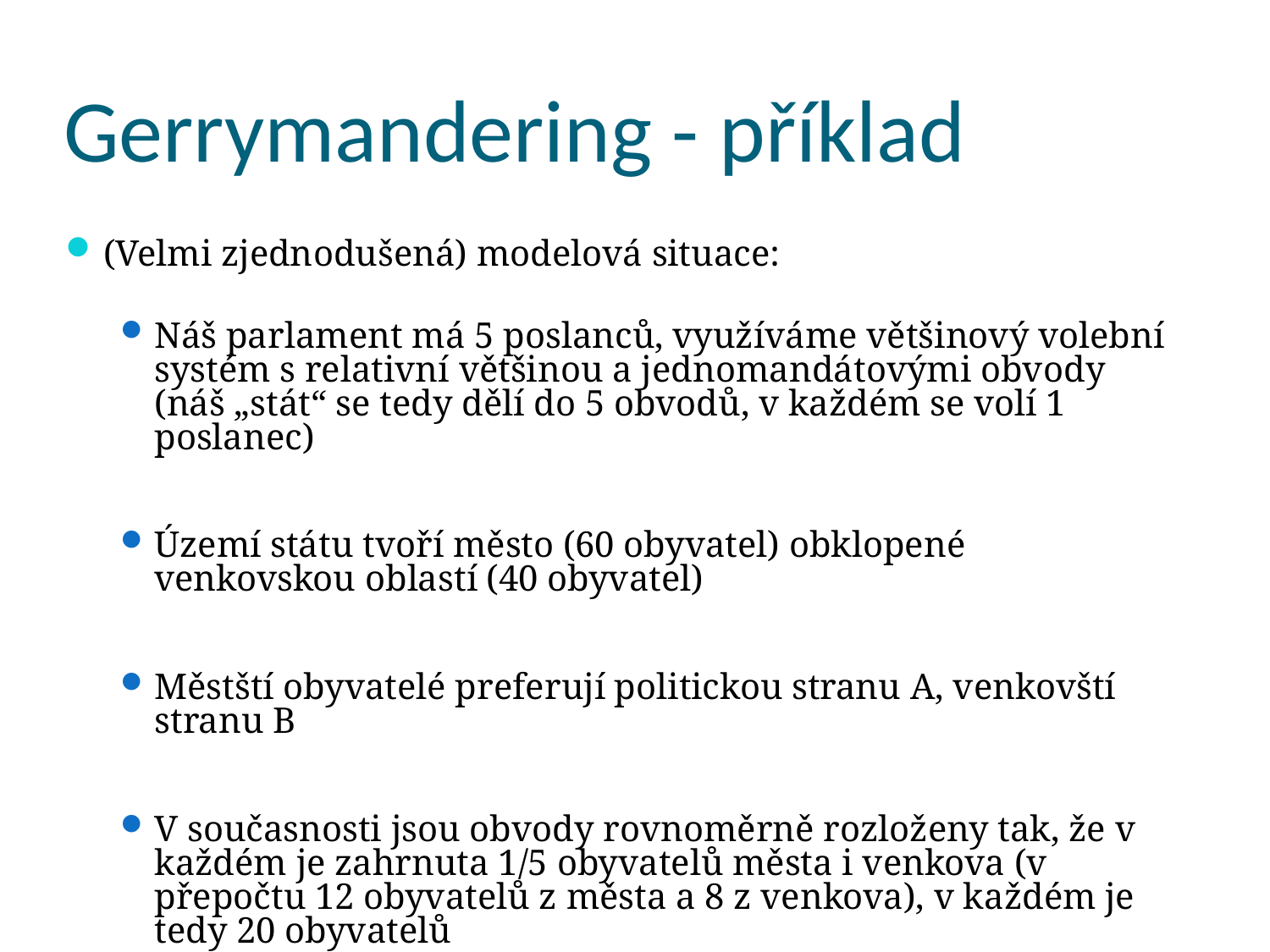

# Gerrymandering - příklad
(Velmi zjednodušená) modelová situace:

Náš parlament má 5 poslanců, využíváme většinový volební systém s relativní většinou a jednomandátovými obvody (náš „stát“ se tedy dělí do 5 obvodů, v každém se volí 1 poslanec)

Území státu tvoří město (60 obyvatel) obklopené venkovskou oblastí (40 obyvatel)

Městští obyvatelé preferují politickou stranu A, venkovští stranu B

V současnosti jsou obvody rovnoměrně rozloženy tak, že v každém je zahrnuta 1/5 obyvatelů města i venkova (v přepočtu 12 obyvatelů z města a 8 z venkova), v každém je tedy 20 obyvatelů

Výsledek – strana A vítězí ve všech obvodech a poměr mandátů A:B je 5:0